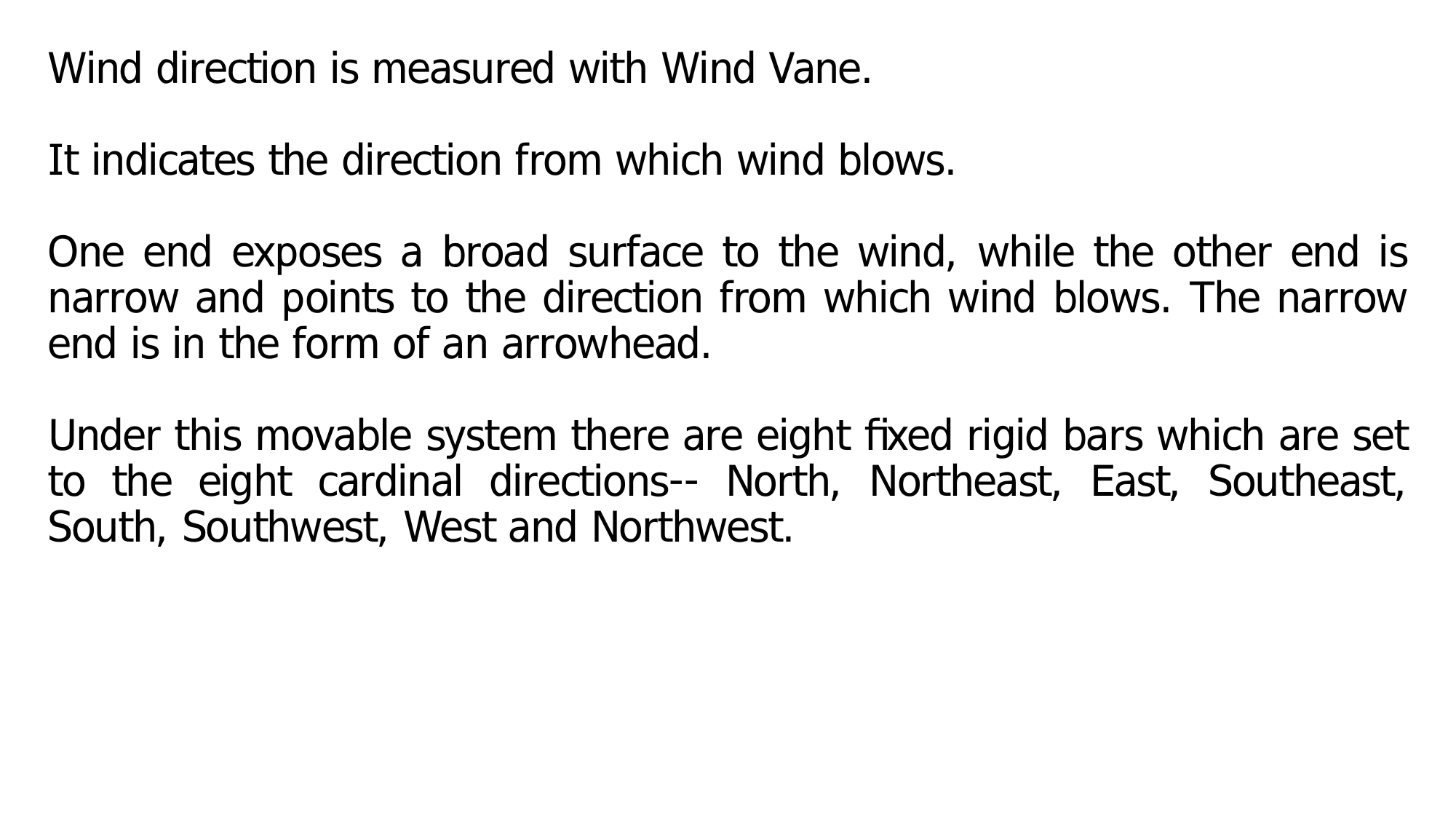

Wind direction is measured with Wind Vane.

It indicates the direction from which wind blows.

One end exposes a broad surface to the wind, while the other end is narrow and points to the direction from which wind blows. The narrow end is in the form of an arrowhead.

Under this movable system there are eight fixed rigid bars which are set to the eight cardinal directions-- North, Northeast, East, Southeast, South, Southwest, West and Northwest.